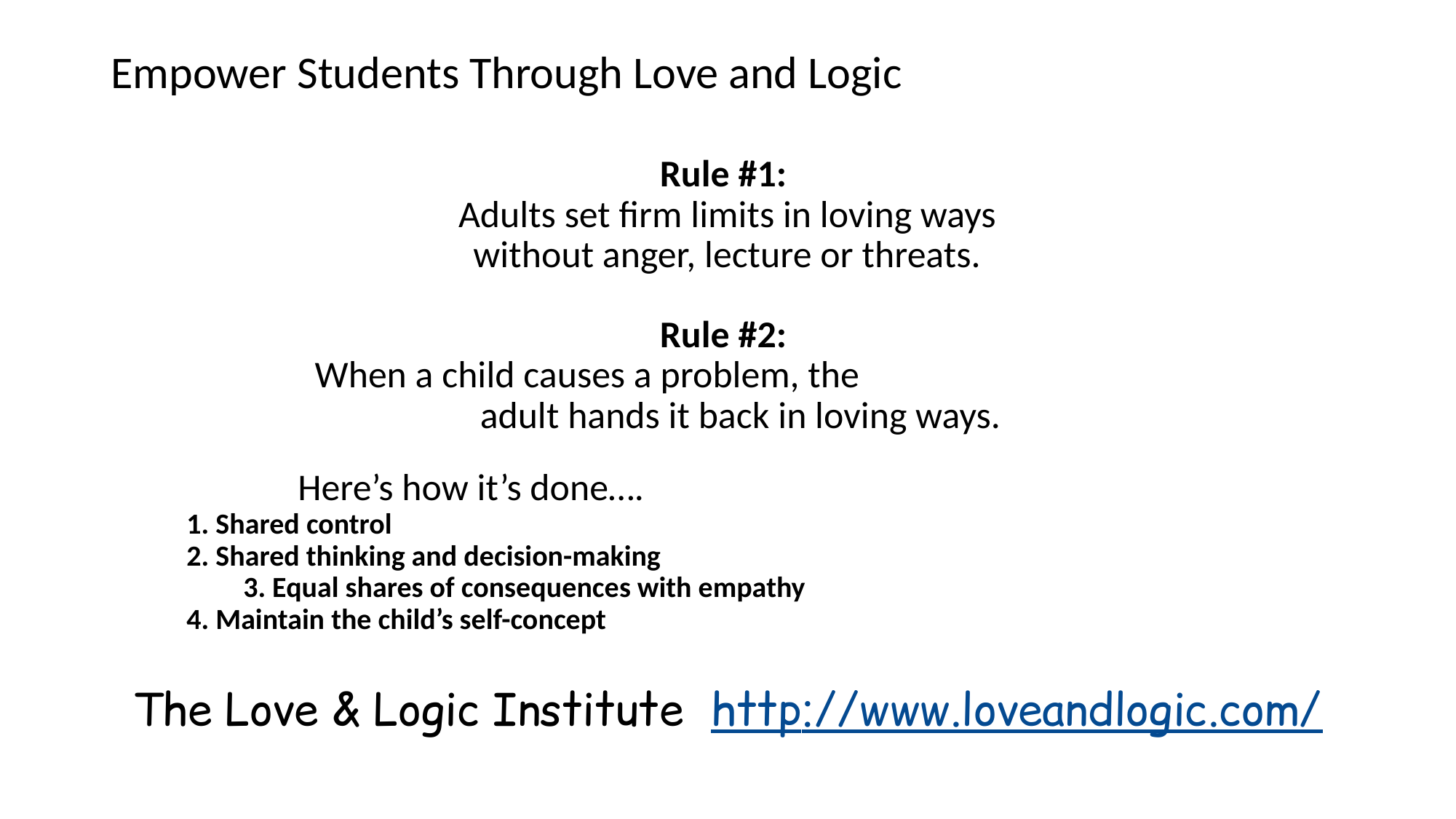

# Empower Students Through Love and Logic
Rule #1:
Adults set firm limits in loving ways
without anger, lecture or threats.

Rule #2:
			               When a child causes a problem, the
          	                               adult hands it back in loving ways.

				                 Here’s how it’s done….
				1. Shared control
				2. Shared thinking and decision-making
		      		3. Equal shares of consequences with empathy
				4. Maintain the child’s self-concept

The Love & Logic Institute  http://www.loveandlogic.com/